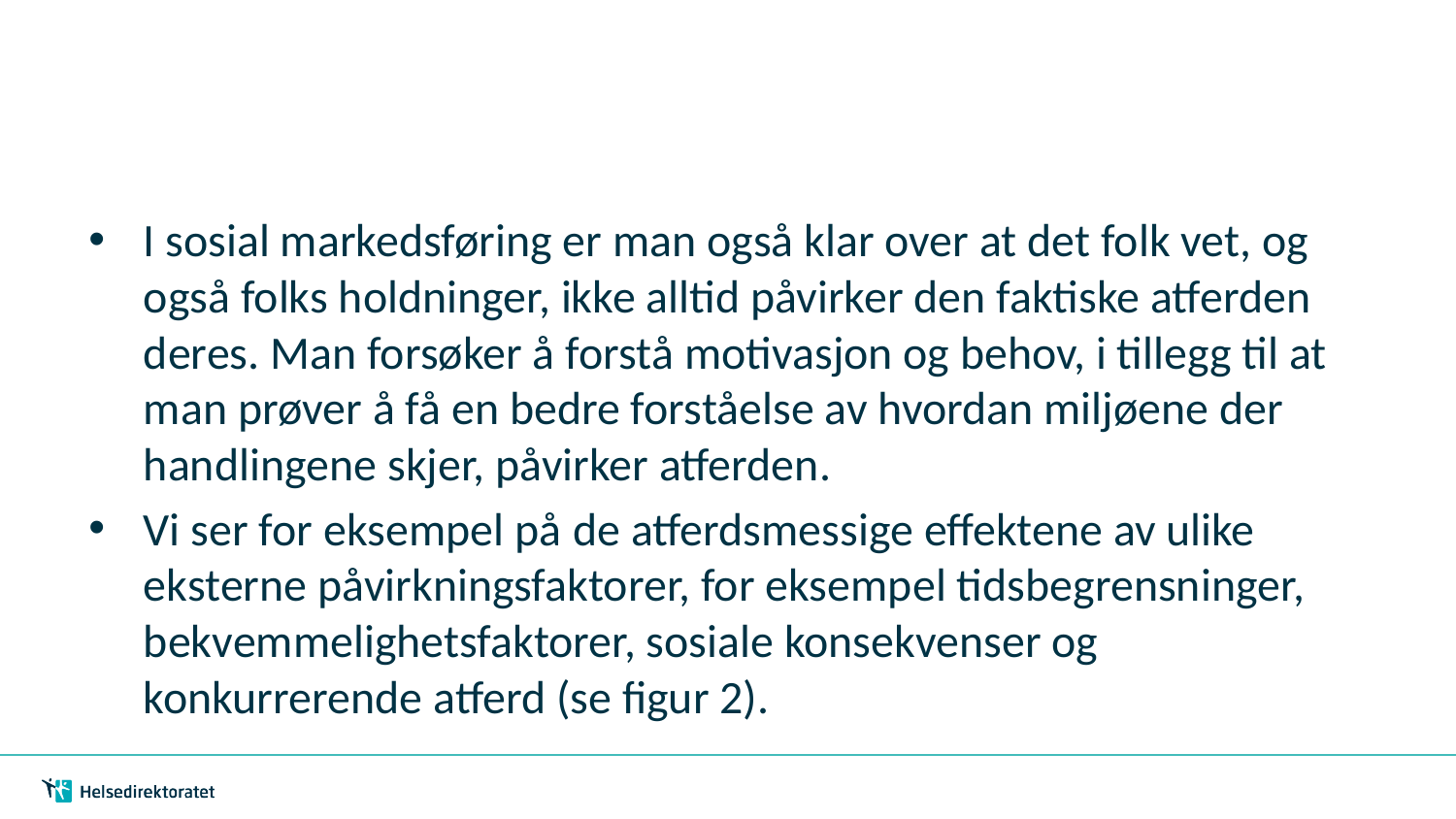

#
I sosial markedsføring er man også klar over at det folk vet, og også folks holdninger, ikke alltid påvirker den faktiske atferden deres. Man forsøker å forstå motivasjon og behov, i tillegg til at man prøver å få en bedre forståelse av hvordan miljøene der handlingene skjer, påvirker atferden.
Vi ser for eksempel på de atferdsmessige effektene av ulike eksterne påvirkningsfaktorer, for eksempel tidsbegrensninger, bekvemmelighetsfaktorer, sosiale konsekvenser og konkurrerende atferd (se figur 2).